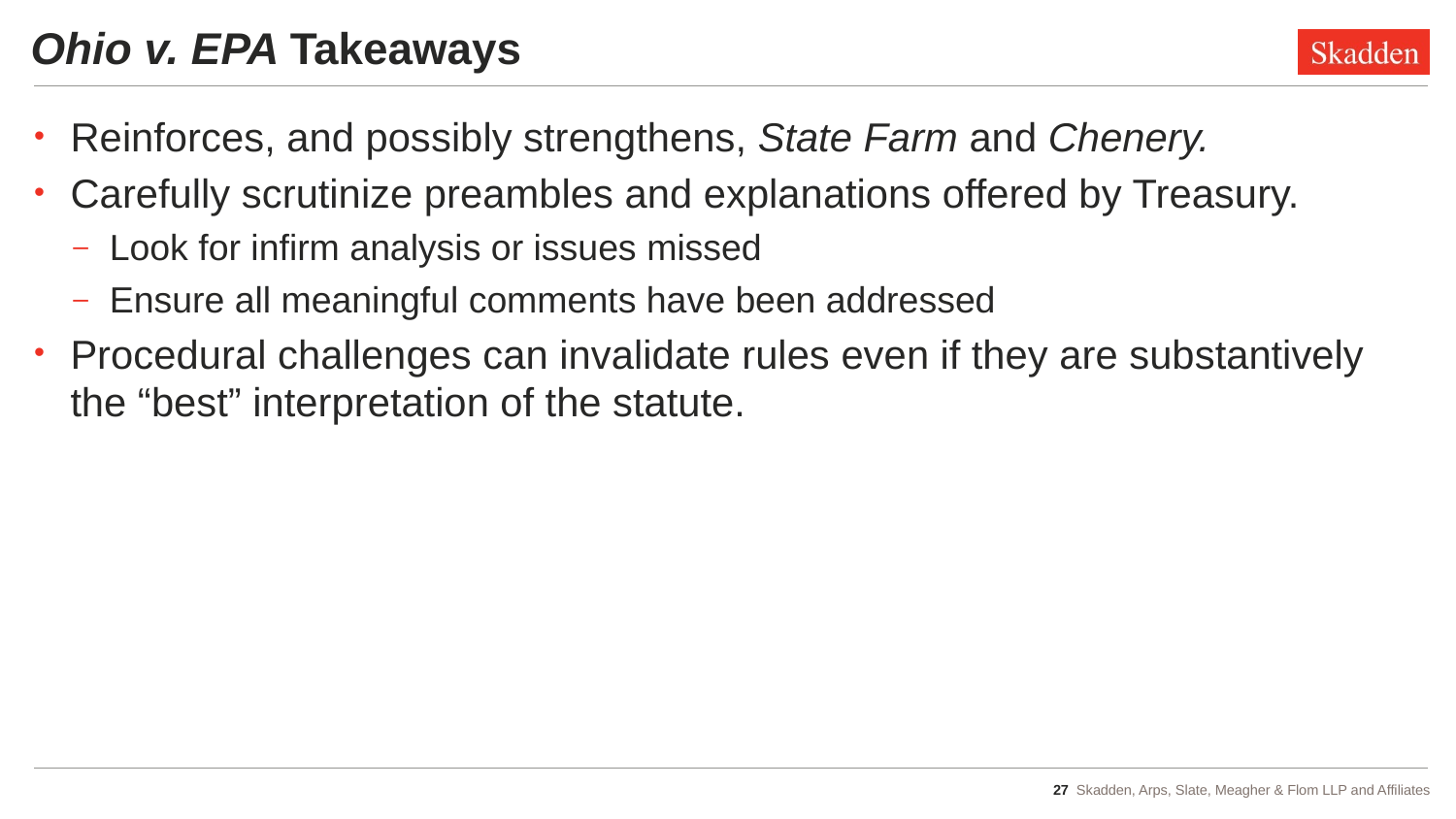

# Ohio v. EPA Takeaways
Reinforces, and possibly strengthens, State Farm and Chenery.
Carefully scrutinize preambles and explanations offered by Treasury.
Look for infirm analysis or issues missed
Ensure all meaningful comments have been addressed
Procedural challenges can invalidate rules even if they are substantively the “best” interpretation of the statute.